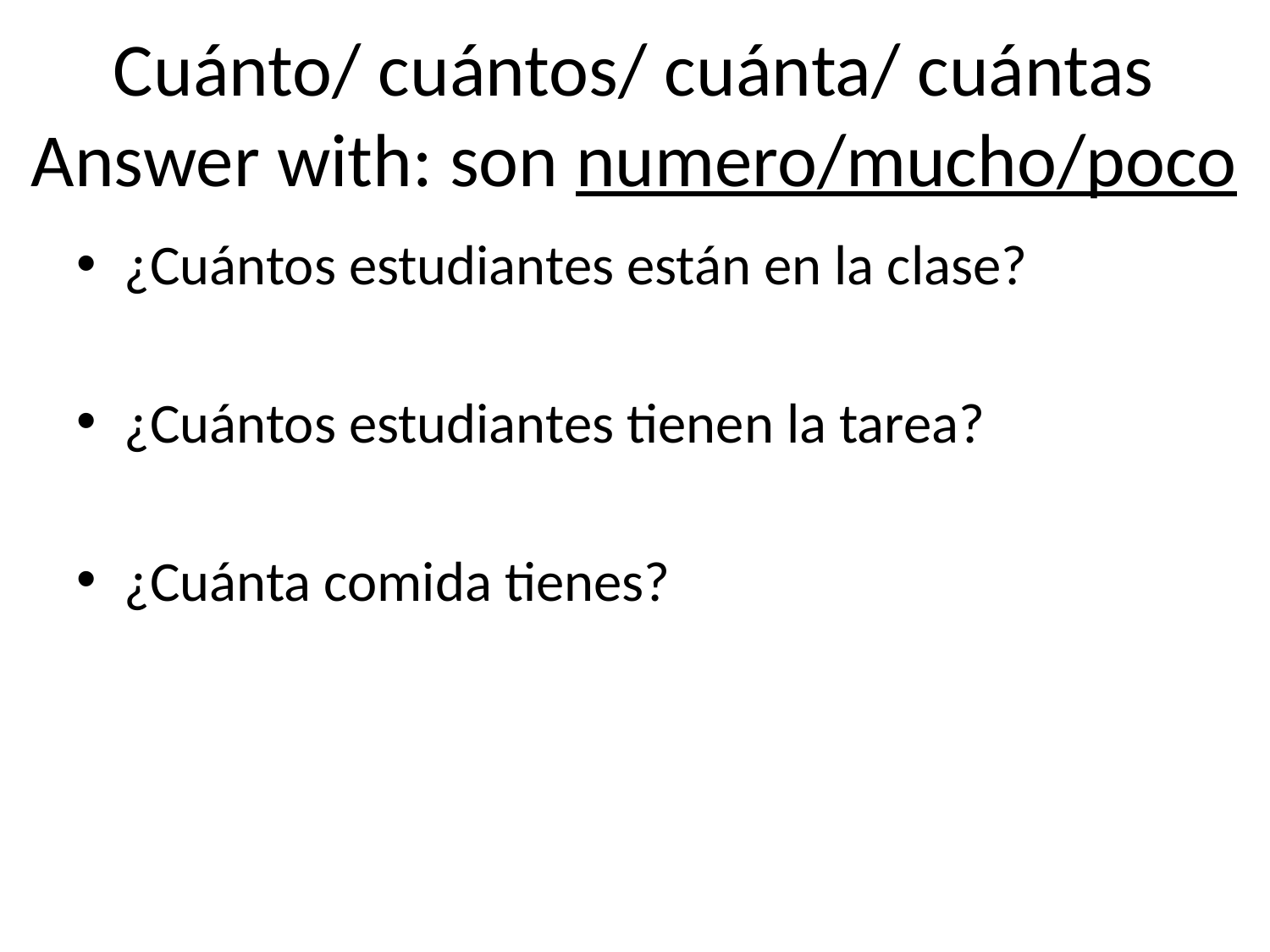

# Cuánto/ cuántos/ cuánta/ cuántas Answer with: son numero/mucho/poco
¿Cuántos estudiantes están en la clase?

¿Cuántos estudiantes tienen la tarea?

¿Cuánta comida tienes?